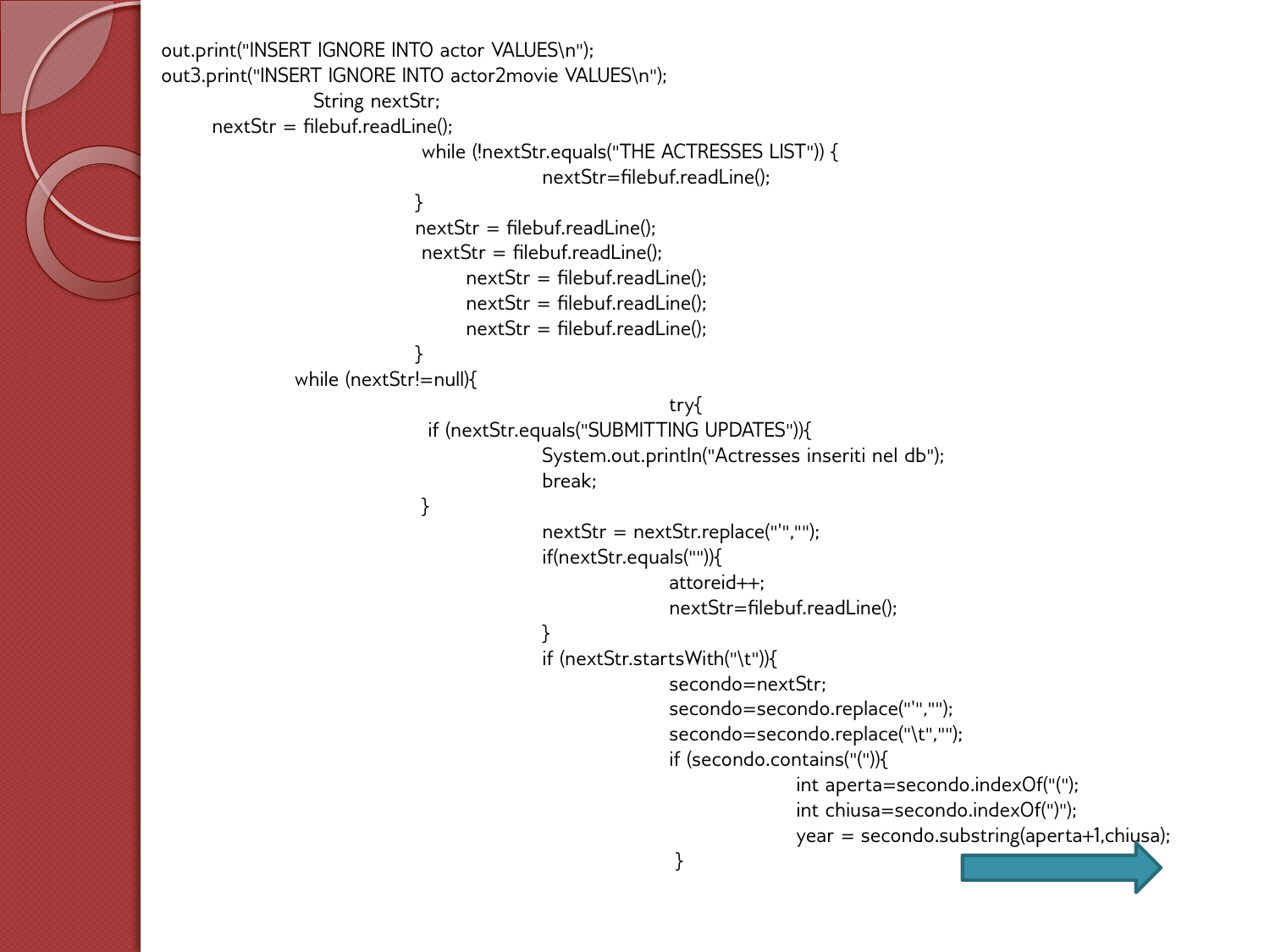

out.print("INSERT IGNORE INTO actor VALUES\n");
out3.print("INSERT IGNORE INTO actor2movie VALUES\n");
	    String nextStr;
        nextStr = filebuf.readLine();
 		 while (!nextStr.equals("THE ACTRESSES LIST")) {
 		 	nextStr=filebuf.readLine();
  		}
   		nextStr = filebuf.readLine();
 		 nextStr = filebuf.readLine();
		        nextStr = filebuf.readLine();
		        nextStr = filebuf.readLine();
		        nextStr = filebuf.readLine();
   		}
   	 while (nextStr!=null){
	  			try{
      		  if (nextStr.equals("SUBMITTING UPDATES")){
        			System.out.println("Actresses inseriti nel db");
        			break;
        		 }
      			nextStr = nextStr.replace("'","");
      			if(nextStr.equals("")){
      				attoreid++;
      				nextStr=filebuf.readLine();
      			}
      			if (nextStr.startsWith("\t")){
      				secondo=nextStr;
      				secondo=secondo.replace("'","");
      				secondo=secondo.replace("\t","");
      				if (secondo.contains("(")){
      					int aperta=secondo.indexOf("(");
      					int chiusa=secondo.indexOf(")");
      					year = secondo.substring(aperta+1,chiusa);
      				 }